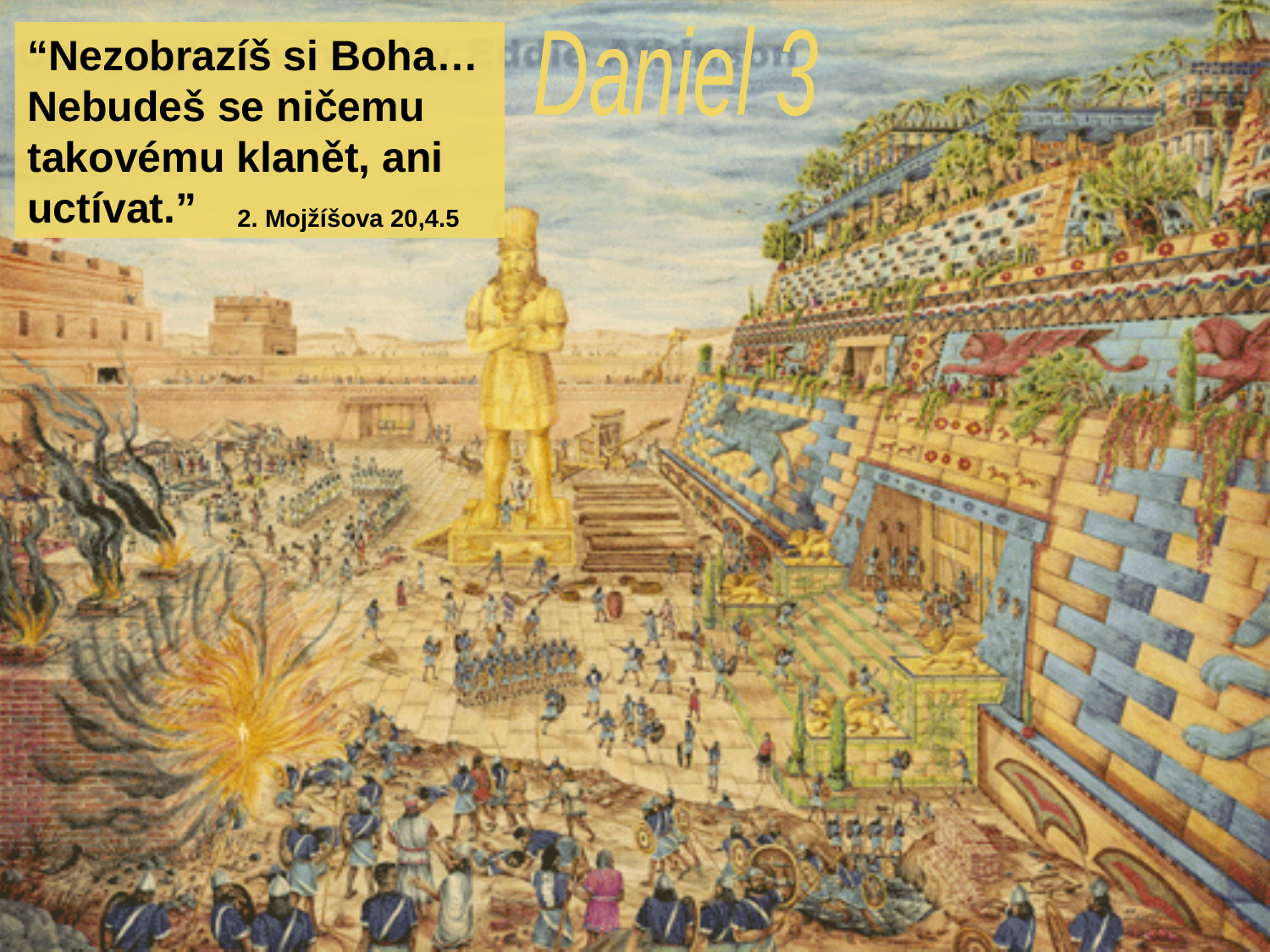

“Nezobrazíš si Boha… Nebudeš se ničemu takovému klanět, ani uctívat.”
Daniel 3
2. Mojžíšova 20,4.5